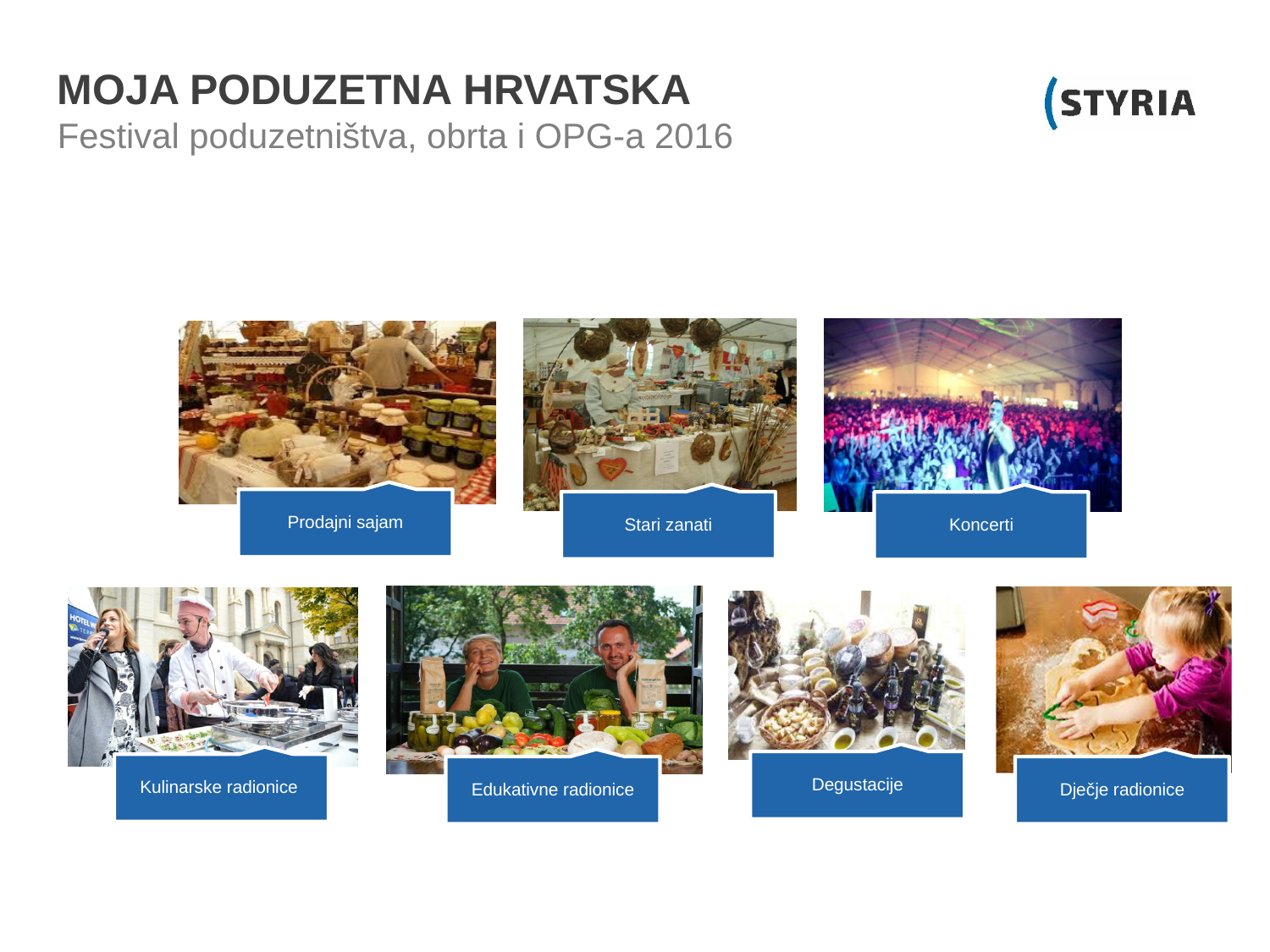

MOJA PODUZETNA HRVATSKA
Festival poduzetništva, obrta i OPG-a 2016
Prodajni sajam
Stari zanati
Koncerti
Kulinarske radionice
Edukativne radionice
Degustacije
Dječje radionice